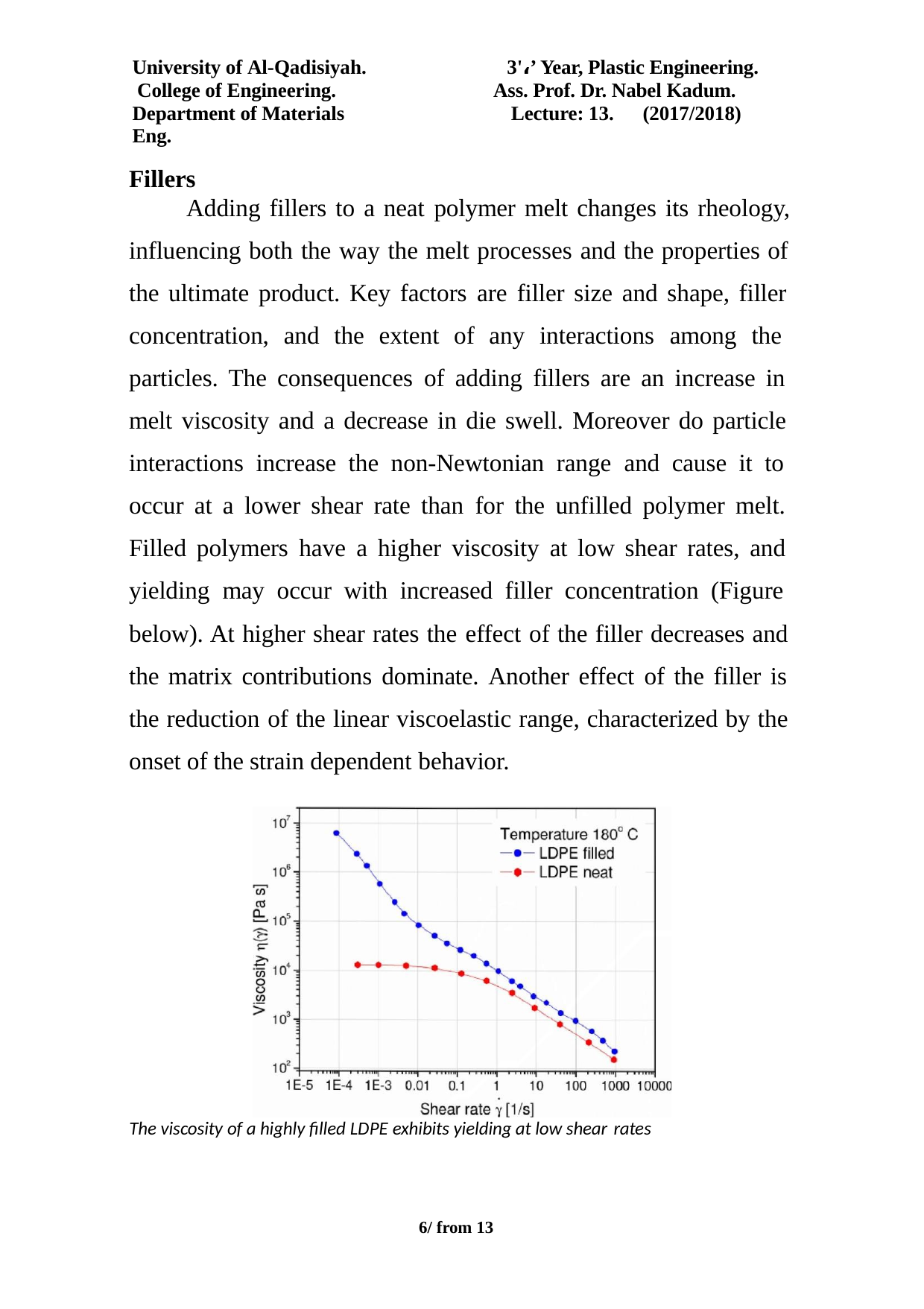

University of Al-Qadisiyah.  College of Engineering.
Department of Materials Eng.
3'،’ Year, Plastic Engineering.  Ass. Prof. Dr. Nabel Kadum.
Lecture: 13.	(2017/2018)
Fillers
Adding fillers to a neat polymer melt changes its rheology,
influencing both the way the melt processes and the properties of  the ultimate product. Key factors are filler size and shape, filler  concentration, and the extent of any interactions among the  particles. The consequences of adding fillers are an increase in  melt viscosity and a decrease in die swell. Moreover do particle  interactions increase the non-Newtonian range and cause it to  occur at a lower shear rate than for the unfilled polymer melt.  Filled polymers have a higher viscosity at low shear rates, and  yielding may occur with increased filler concentration (Figure  below). At higher shear rates the effect of the filler decreases and  the matrix contributions dominate. Another effect of the filler is  the reduction of the linear viscoelastic range, characterized by the  onset of the strain dependent behavior.

The viscosity of a highly filled LDPE exhibits yielding at low shear rates
6/ from 13